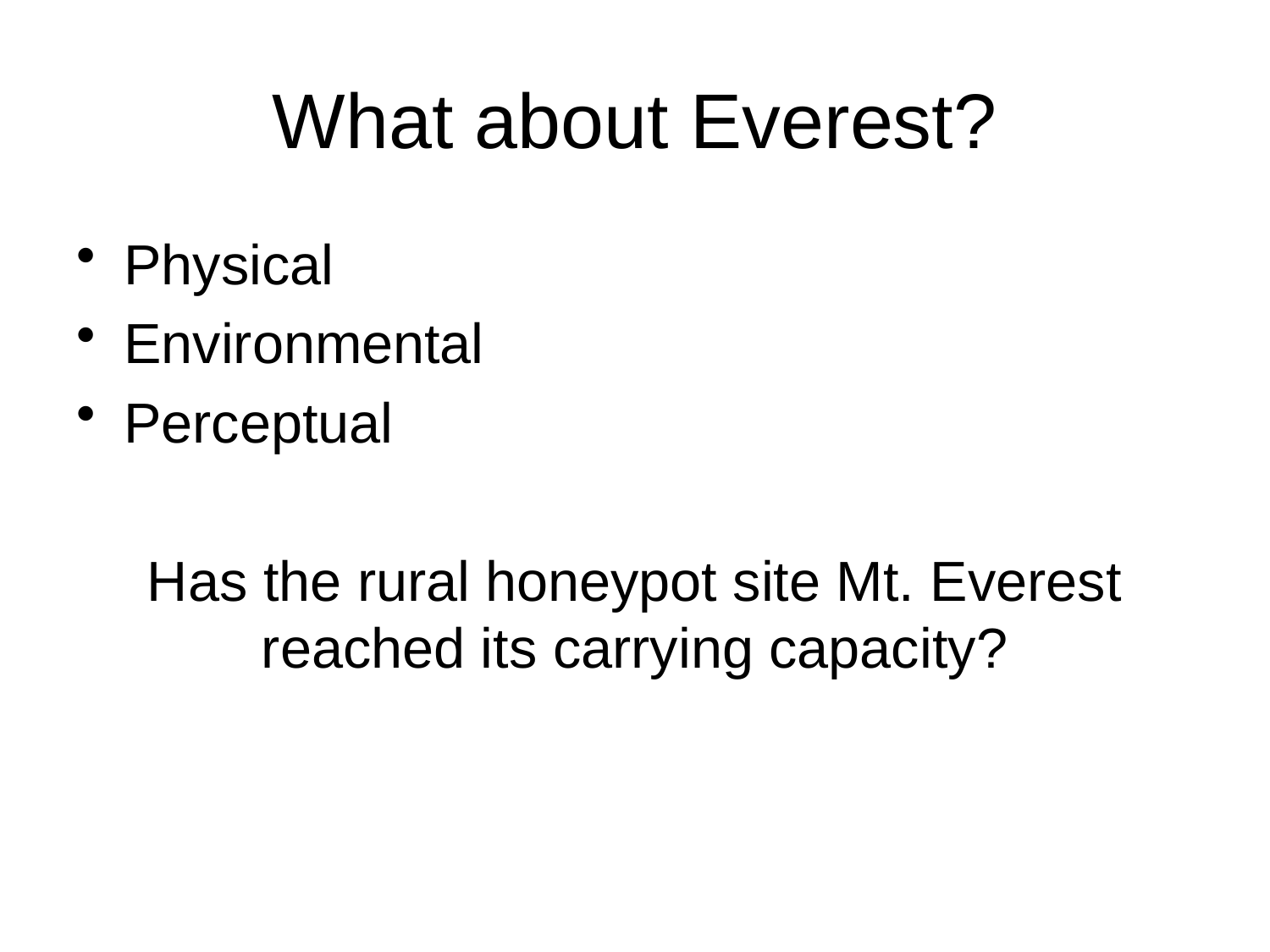

# What about Everest?
Physical
Environmental
Perceptual

Has the rural honeypot site Mt. Everest reached its carrying capacity?